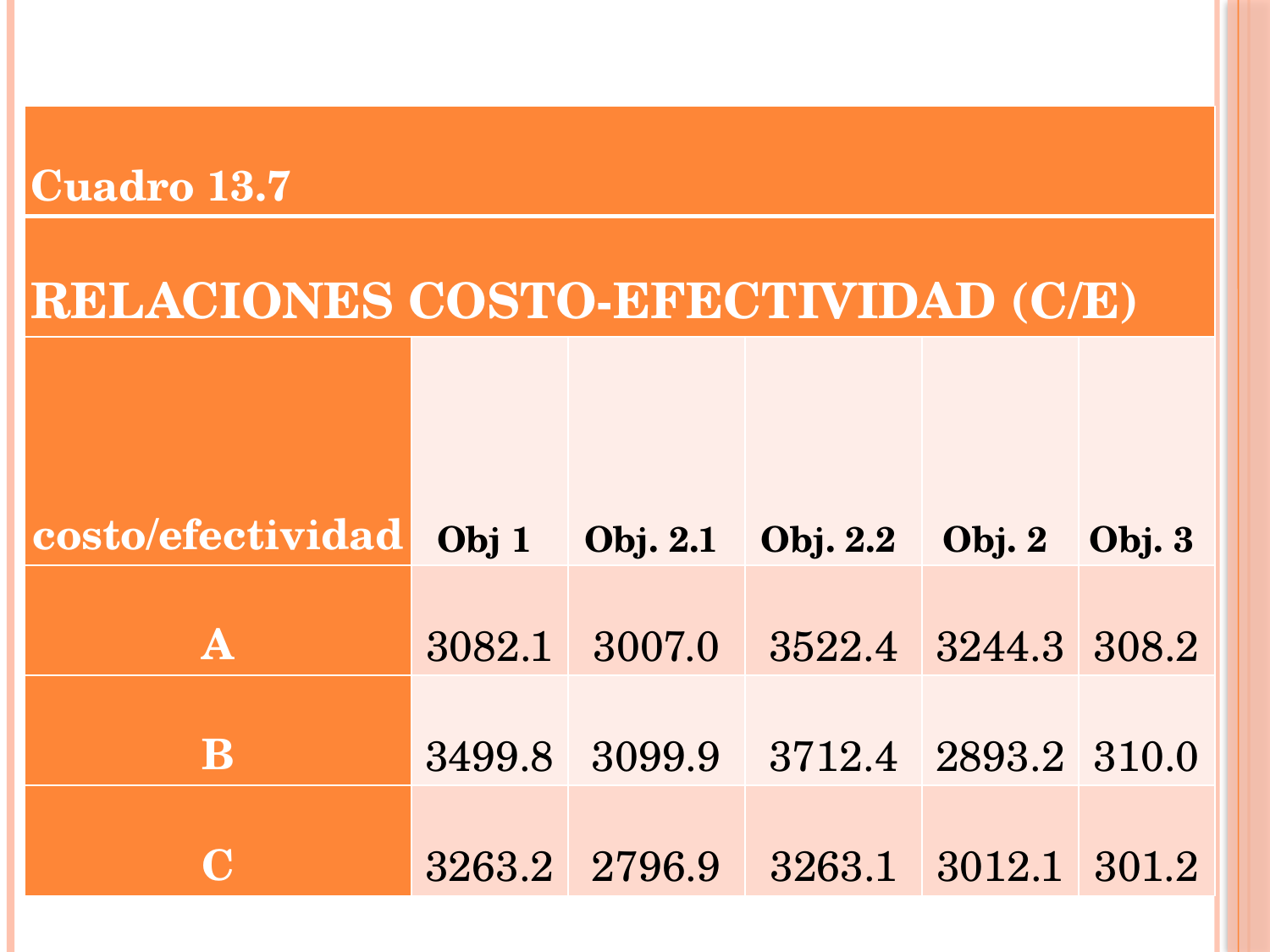

| Cuadro 13.7 |  |  |  |  |  |
| --- | --- | --- | --- | --- | --- |
| RELACIONES COSTO-EFECTIVIDAD (C/E) |  |  |  |  |  |
| costo/efectividad | Obj 1 | Obj. 2.1 | Obj. 2.2 | Obj. 2 | Obj. 3 |
| A | 3082.1 | 3007.0 | 3522.4 | 3244.3 | 308.2 |
| B | 3499.8 | 3099.9 | 3712.4 | 2893.2 | 310.0 |
| C | 3263.2 | 2796.9 | 3263.1 | 3012.1 | 301.2 |
Valeria Valencia
65